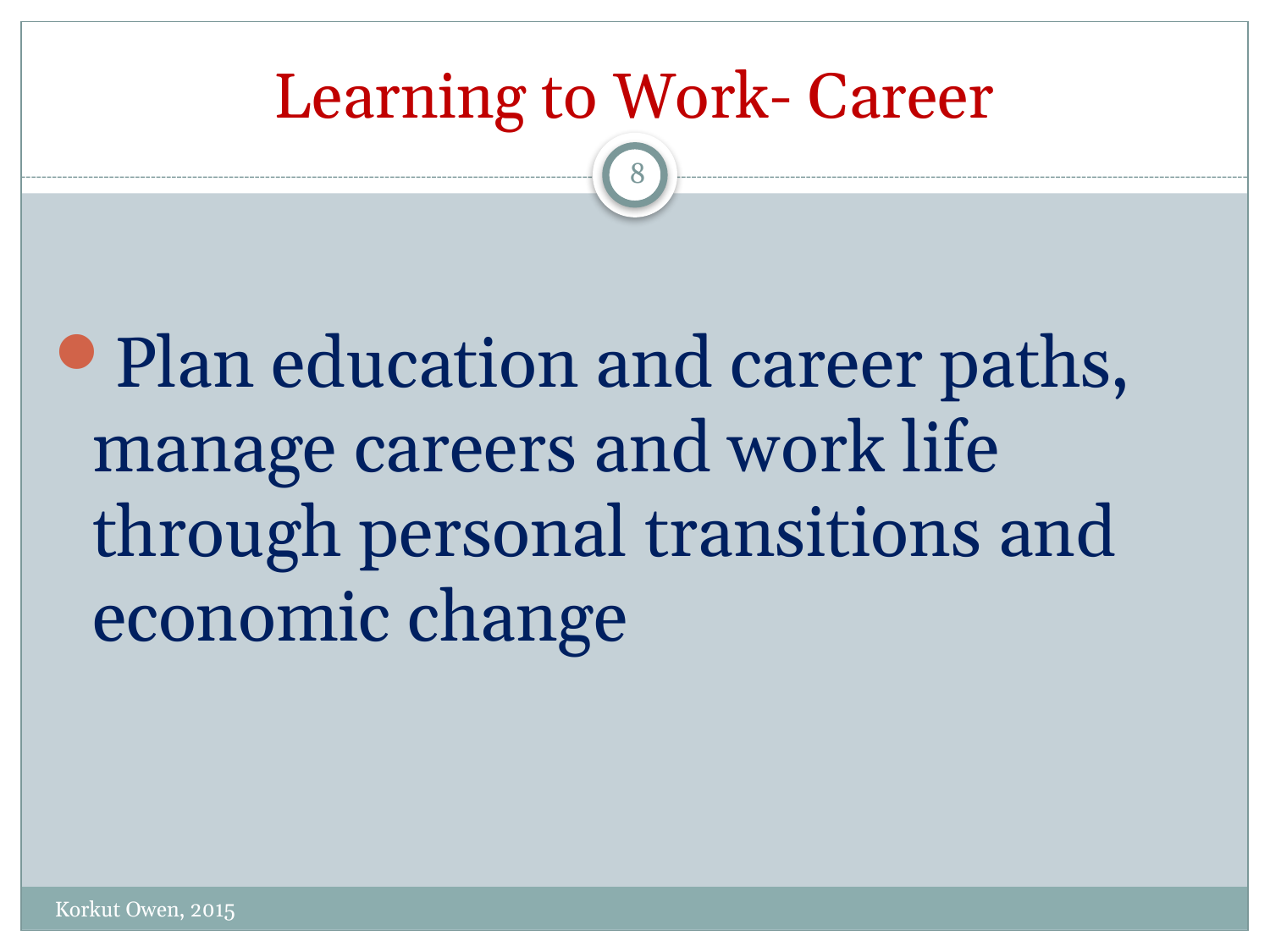

# Learning to Work- Career
8

Plan education and career paths, manage careers and work life through personal transitions and economic change

Korkut Owen, 2015